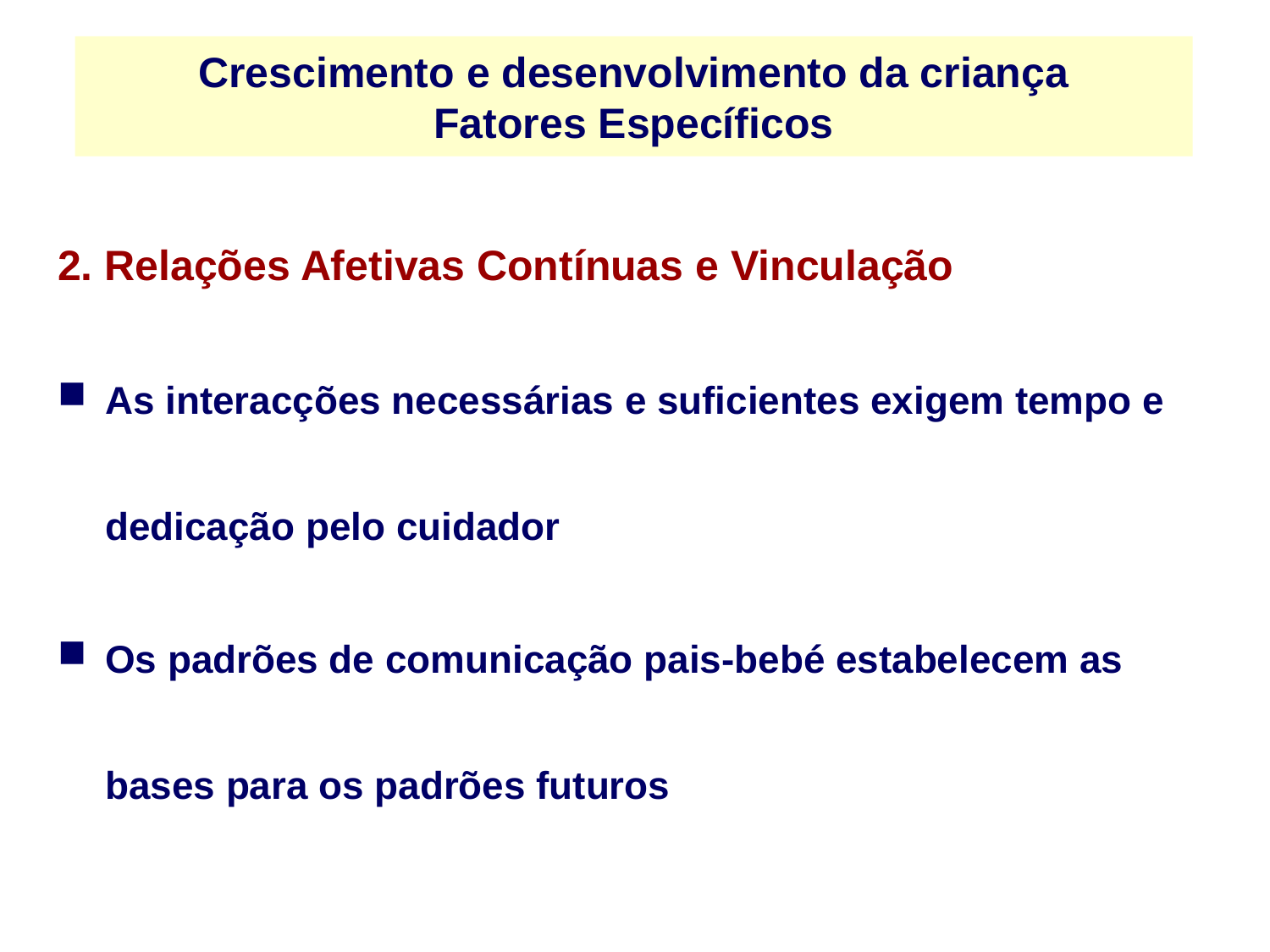

Crescimento e desenvolvimento da criança
Fatores Específicos
2. Relações Afetivas Contínuas e Vinculação
As interacções necessárias e suficientes exigem tempo e dedicação pelo cuidador
Os padrões de comunicação pais-bebé estabelecem as bases para os padrões futuros